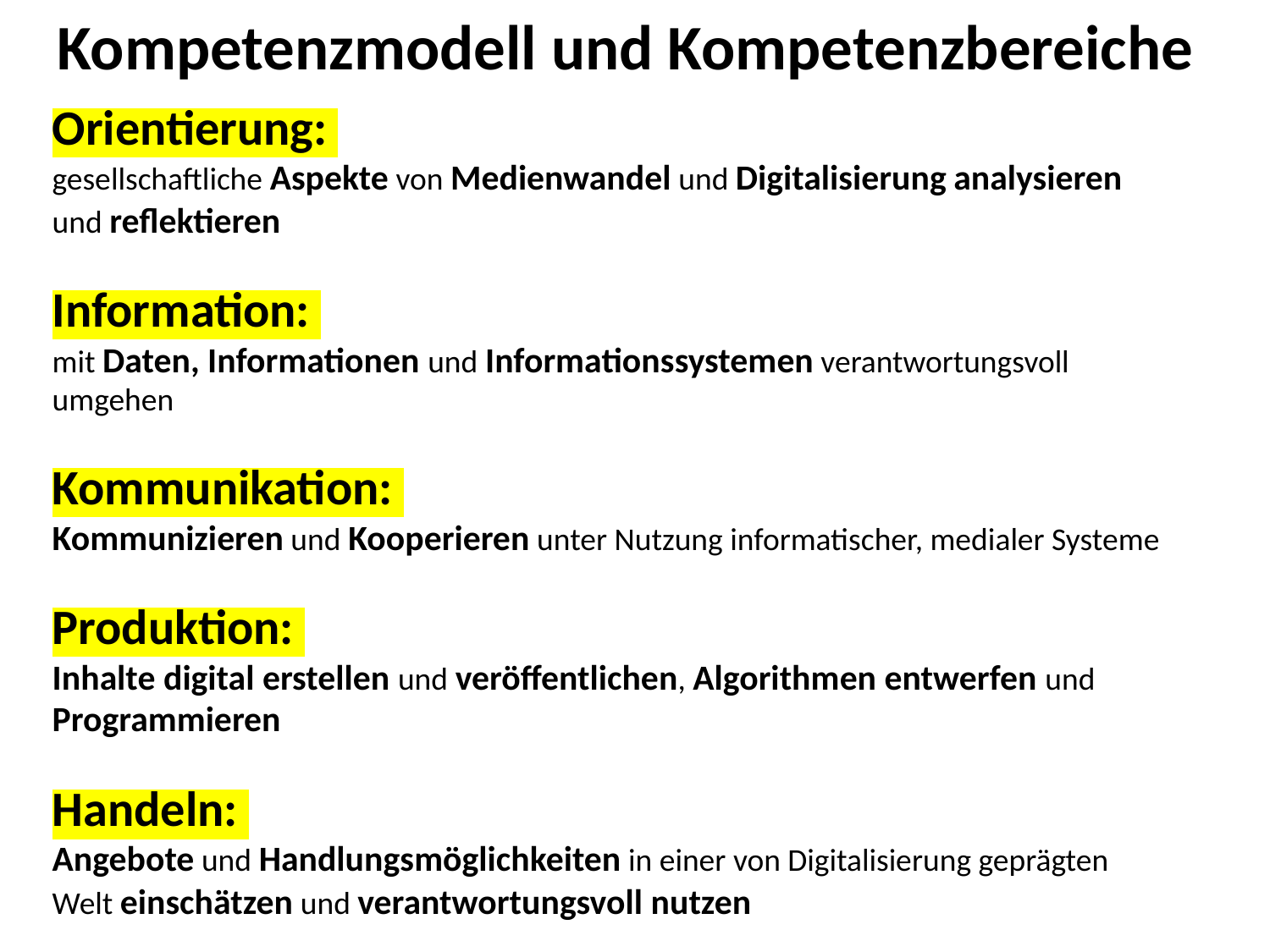

Kompetenzmodell und Kompetenzbereiche
Orientierung:
gesellschaftliche Aspekte von Medienwandel und Digitalisierung analysieren und reflektieren
Information:
mit Daten, Informationen und Informationssystemen verantwortungsvoll umgehen
Kommunikation:
Kommunizieren und Kooperieren unter Nutzung informatischer, medialer Systeme
Produktion:
Inhalte digital erstellen und veröffentlichen, Algorithmen entwerfen und Programmieren
Handeln:
Angebote und Handlungsmöglichkeiten in einer von Digitalisierung geprägten Welt einschätzen und verantwortungsvoll nutzen